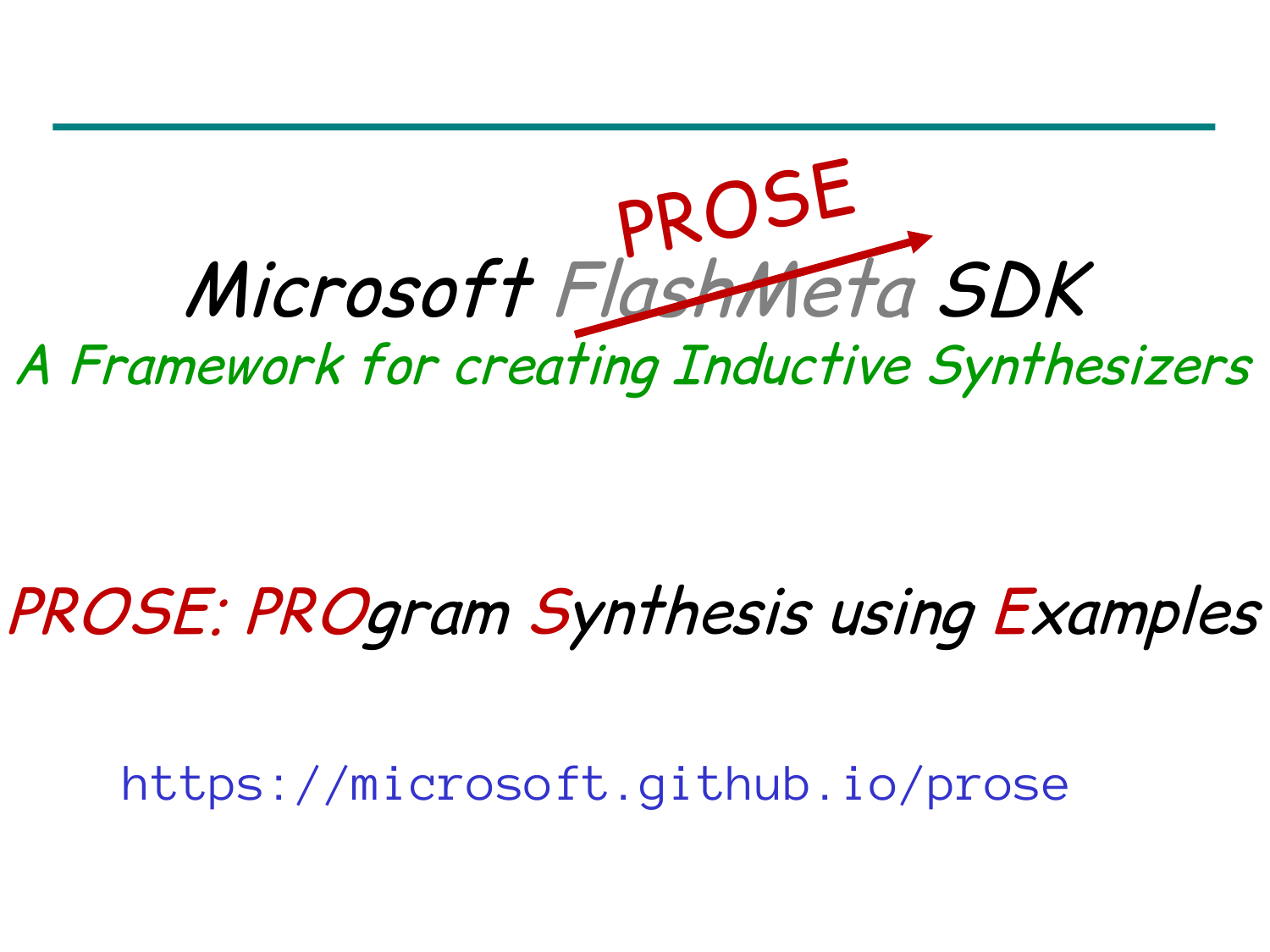

PROSE
Microsoft FlashMeta SDK
A Framework for creating Inductive Synthesizers

PROSE: PROgram Synthesis using Examples
https://microsoft.github.io/prose